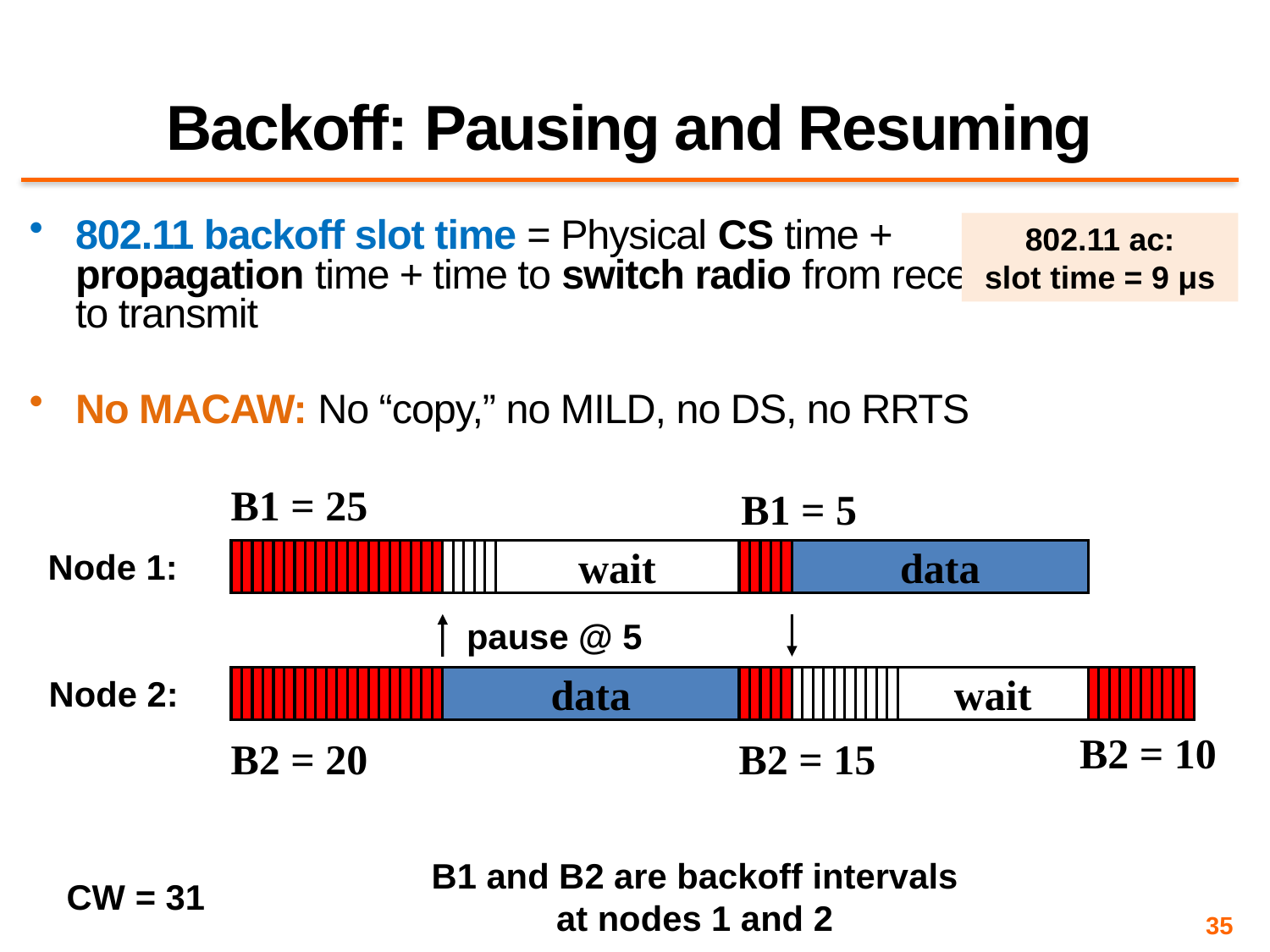

# Backoff: Pausing and Resuming
802.11 backoff slot time = Physical CS time + propagation time + time to switch radio from receive to transmit

No MACAW: No “copy,” no MILD, no DS, no RRTS
802.11 ac:
slot time = 9 μs
B1 = 25

B2 = 20

Node 1:
Node 2:
B1 = 5

B2 = 15
wait
data
data
wait
pause @ 5

B2 = 10
B1 and B2 are backoff intervals
at nodes 1 and 2
CW = 31
35